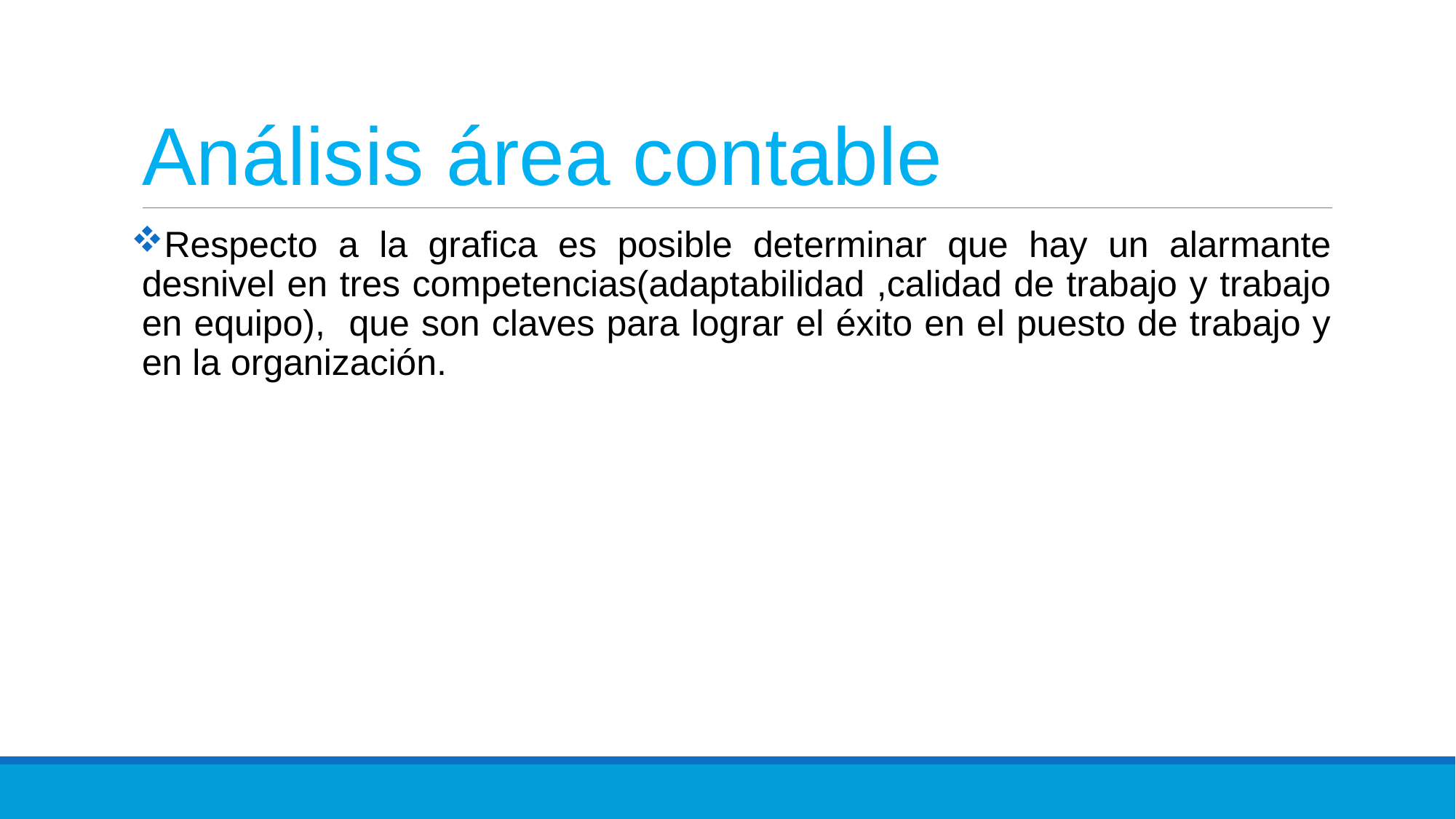

# Análisis área contable
Respecto a la grafica es posible determinar que hay un alarmante desnivel en tres competencias(adaptabilidad ,calidad de trabajo y trabajo en equipo),  que son claves para lograr el éxito en el puesto de trabajo y en la organización.